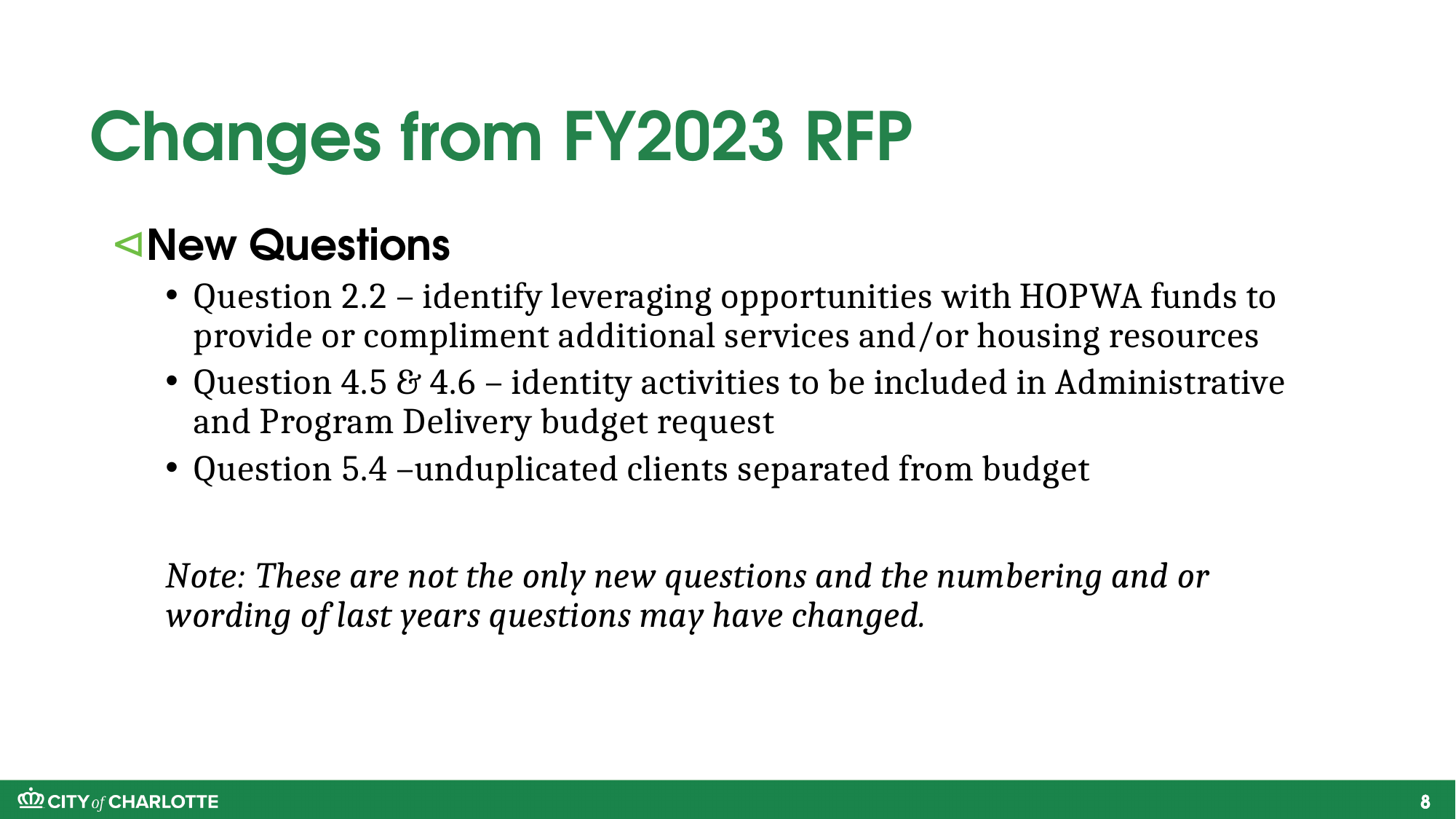

# Changes from FY2023 RFP
New Questions
Question 2.2 – identify leveraging opportunities with HOPWA funds to provide or compliment additional services and/or housing resources
Question 4.5 & 4.6 – identity activities to be included in Administrative and Program Delivery budget request
Question 5.4 –unduplicated clients separated from budget

Note: These are not the only new questions and the numbering and or wording of last years questions may have changed.

8